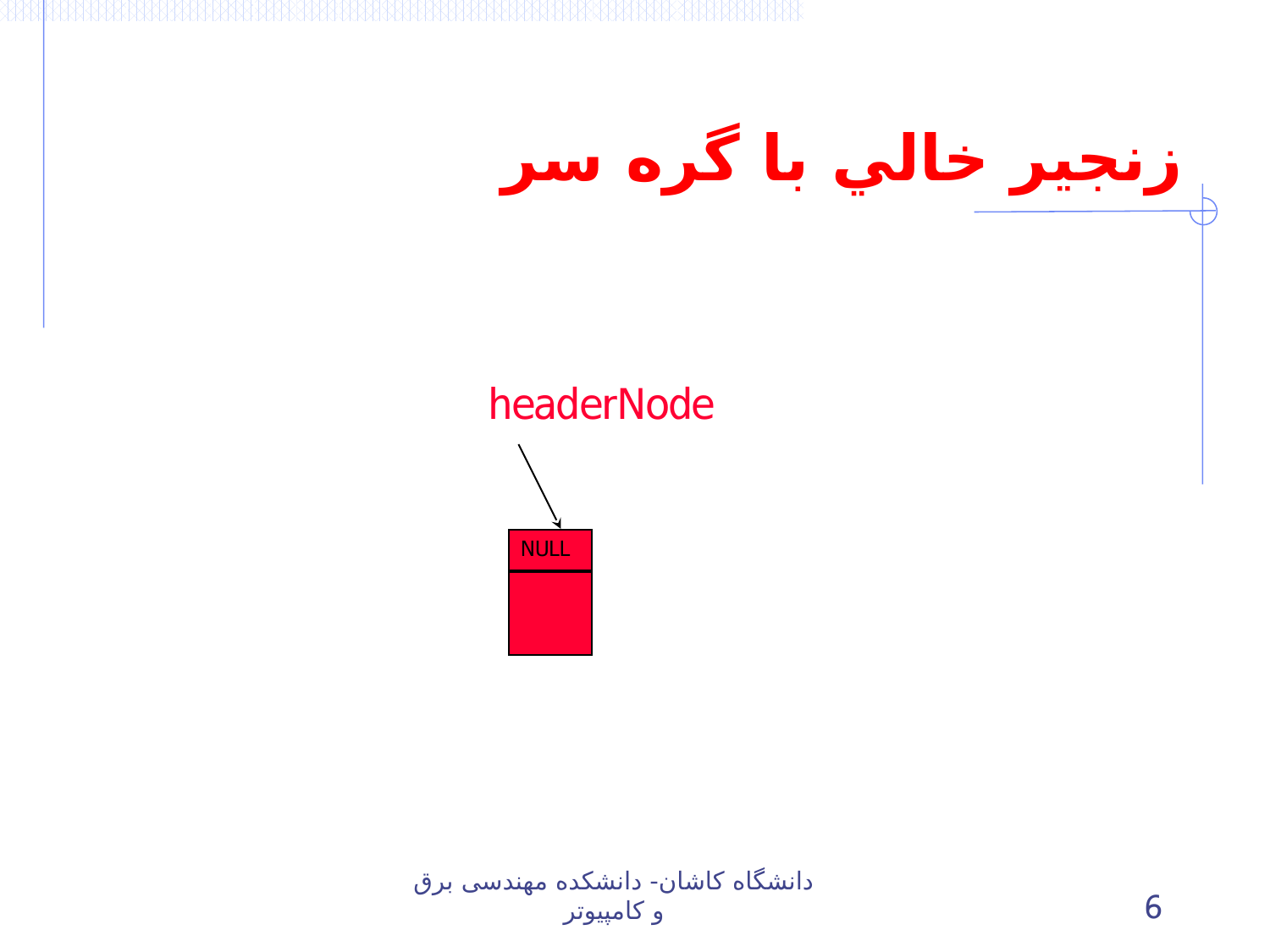

# زنجير خالي با گره سر
headerNode

NULL

دانشگاه کاشان- دانشکده مهندسی برق و کامپیوتر
6